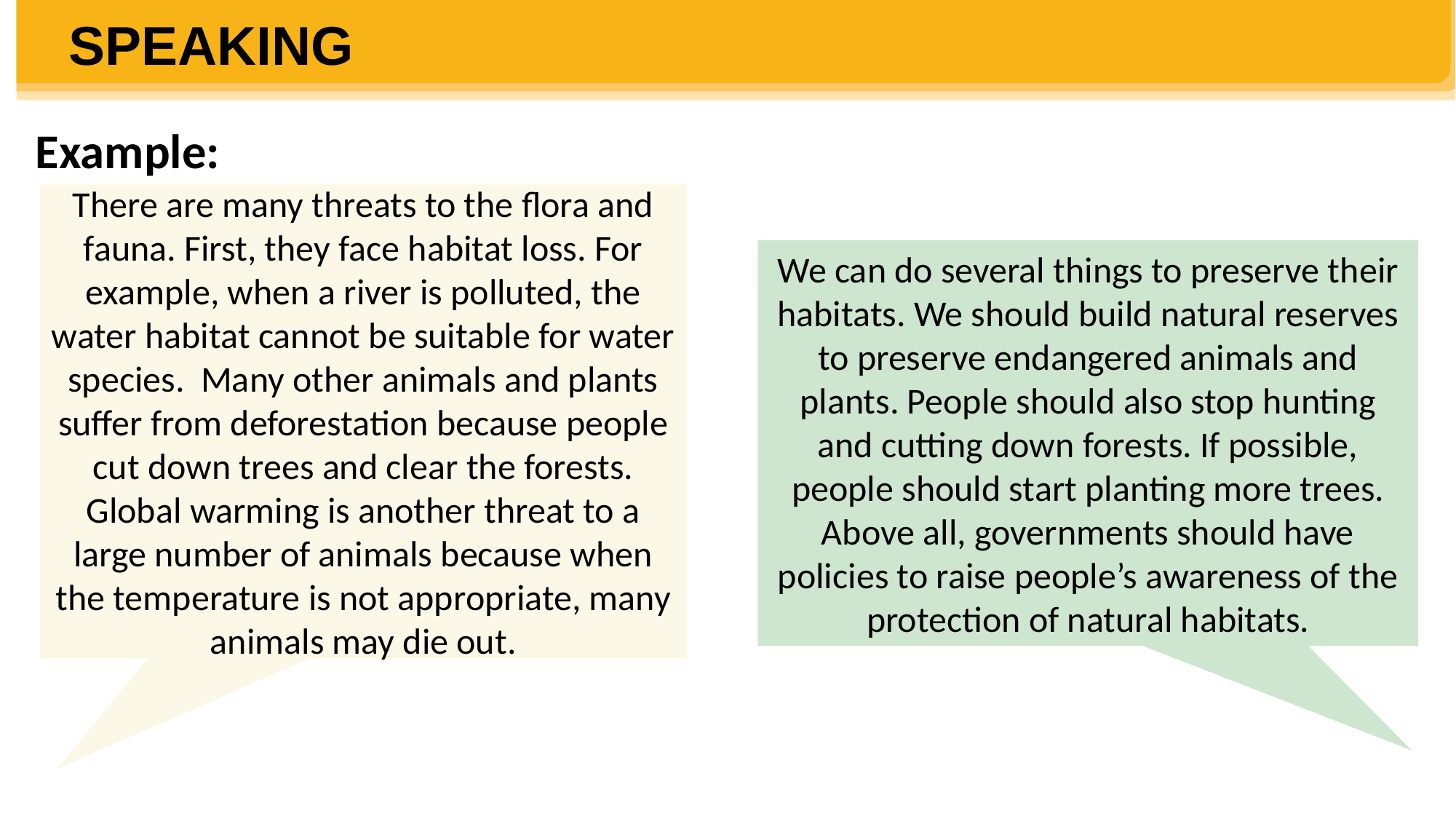

SPEAKING
Example:
There are many threats to the flora and fauna. First, they face habitat loss. For example, when a river is polluted, the water habitat cannot be suitable for water species.  Many other animals and plants suffer from deforestation because people cut down trees and clear the forests. Global warming is another threat to a large number of animals because when the temperature is not appropriate, many animals may die out.
We can do several things to preserve their habitats. We should build natural reserves to preserve endangered animals and plants. People should also stop hunting and cutting down forests. If possible, people should start planting more trees. Above all, governments should have policies to raise people’s awareness of the protection of natural habitats.